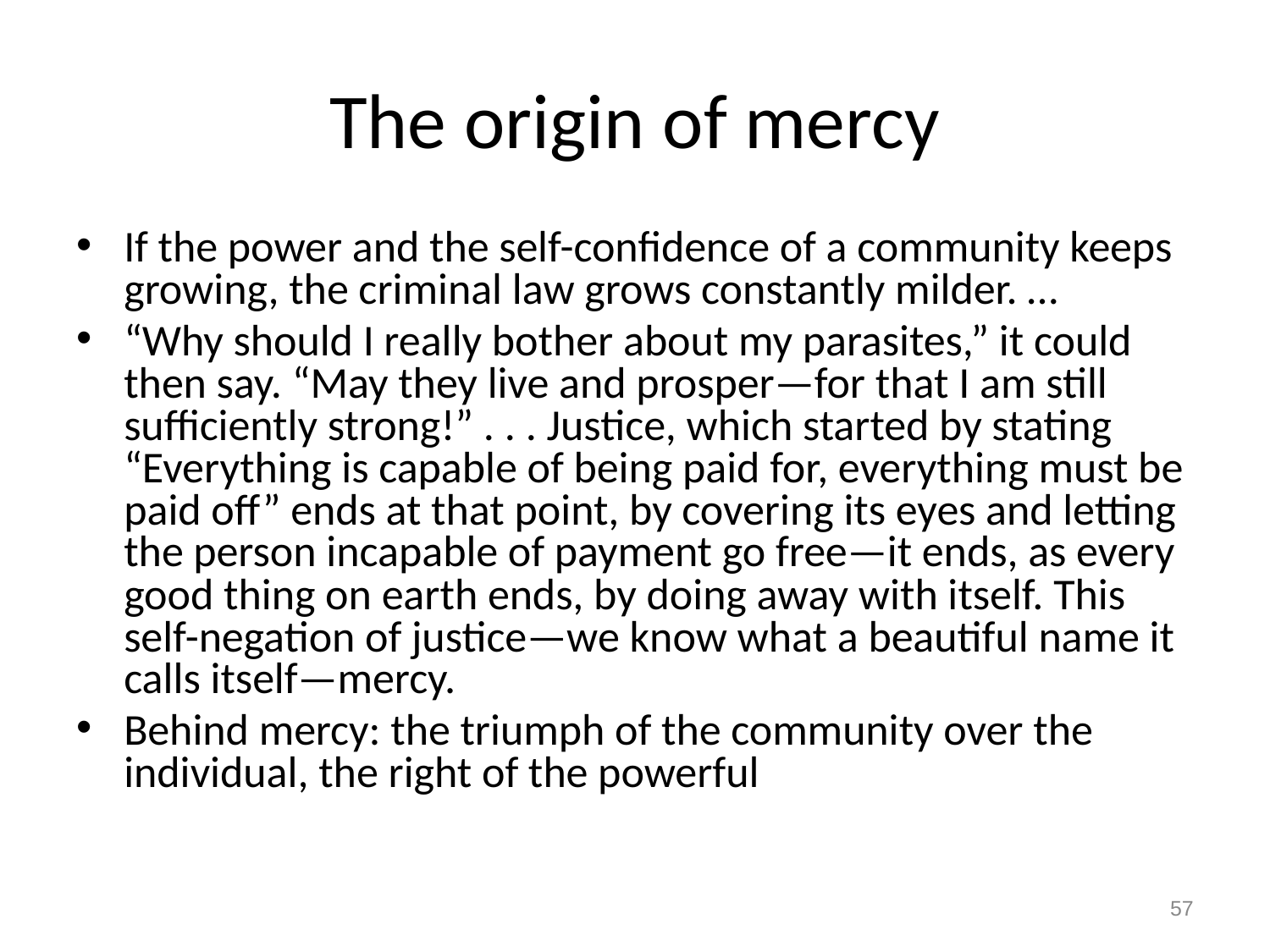

# The origin of mercy
If the power and the self-confidence of a community keeps growing, the criminal law grows constantly milder. …
“Why should I really bother about my parasites,” it could then say. “May they live and prosper—for that I am still sufficiently strong!” . . . Justice, which started by stating “Everything is capable of being paid for, everything must be paid off” ends at that point, by covering its eyes and letting the person incapable of payment go free—it ends, as every good thing on earth ends, by doing away with itself. This self-negation of justice—we know what a beautiful name it calls itself—mercy.
Behind mercy: the triumph of the community over the individual, the right of the powerful
57